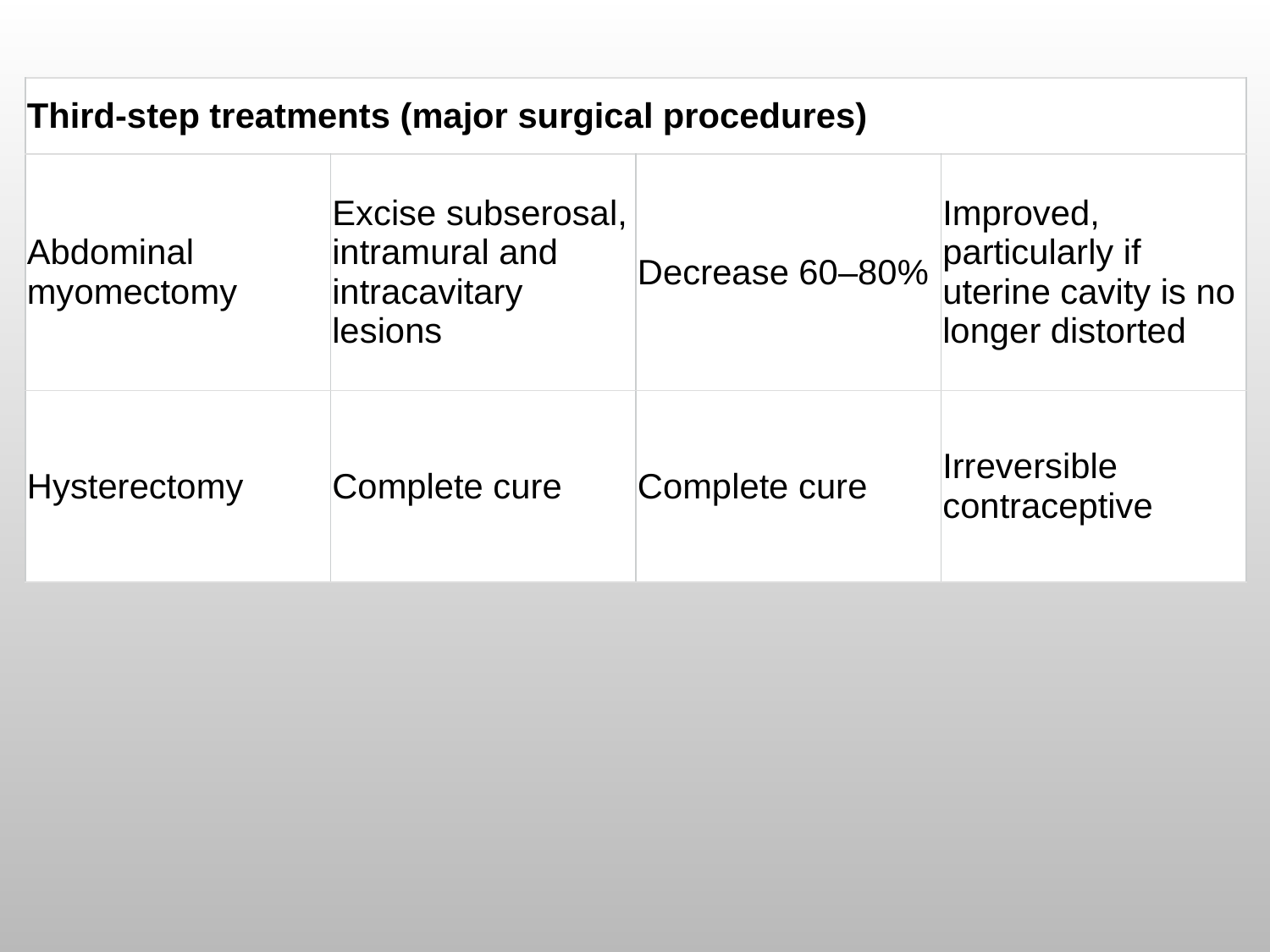

| Third-step treatments (major surgical procedures) |  |  |  |
| --- | --- | --- | --- |
| Abdominal myomectomy | Excise subserosal, intramural and intracavitary lesions | Decrease 60–80% | Improved, particularly if uterine cavity is no longer distorted |
| Hysterectomy | Complete cure | Complete cure | Irreversible contraceptive |